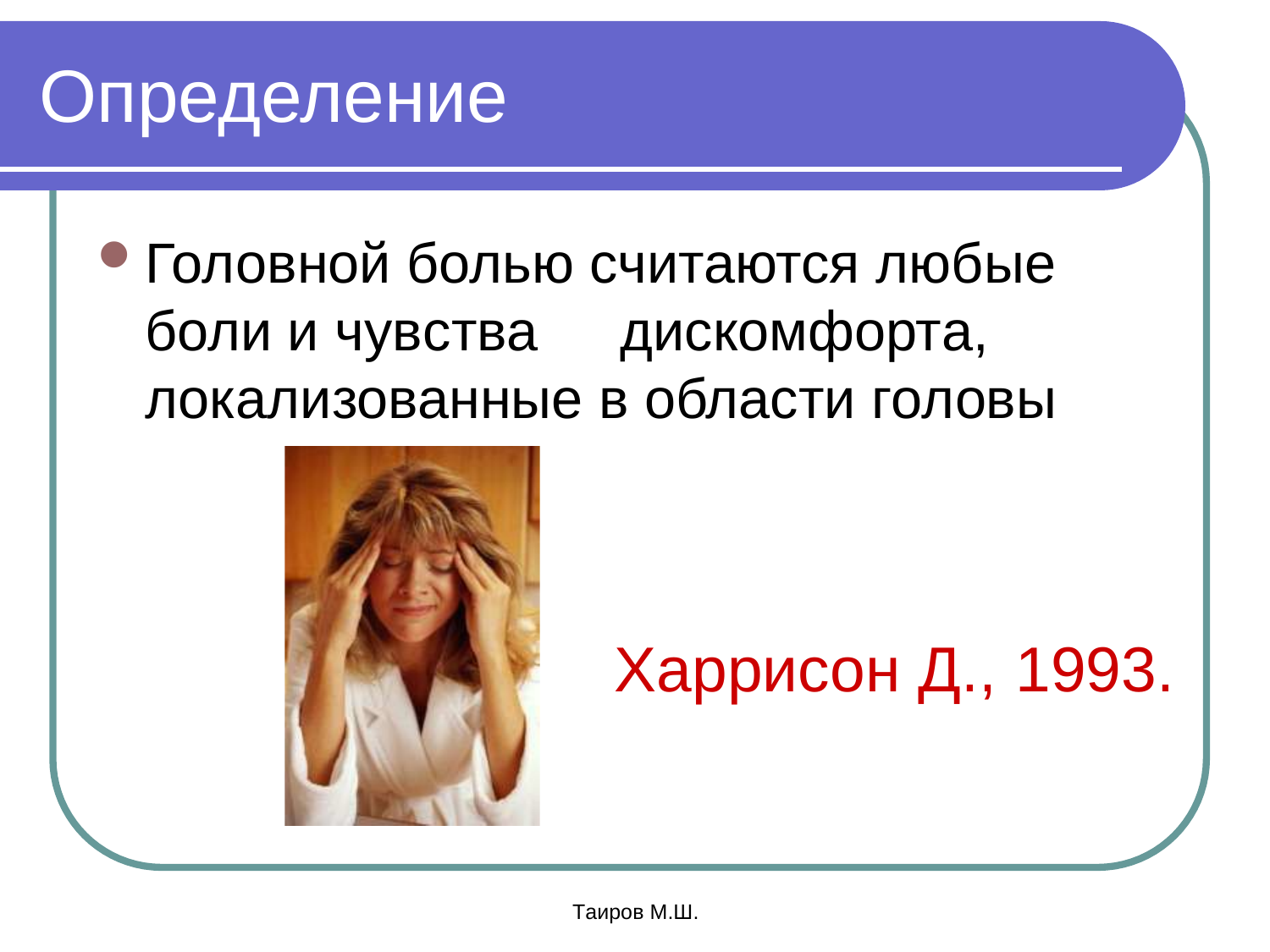

# Определение
Головной болью считаются любые боли и чувства	дискомфорта, локализованные в области головы

Харрисон Д.,	1993.
Таиров М.Ш.